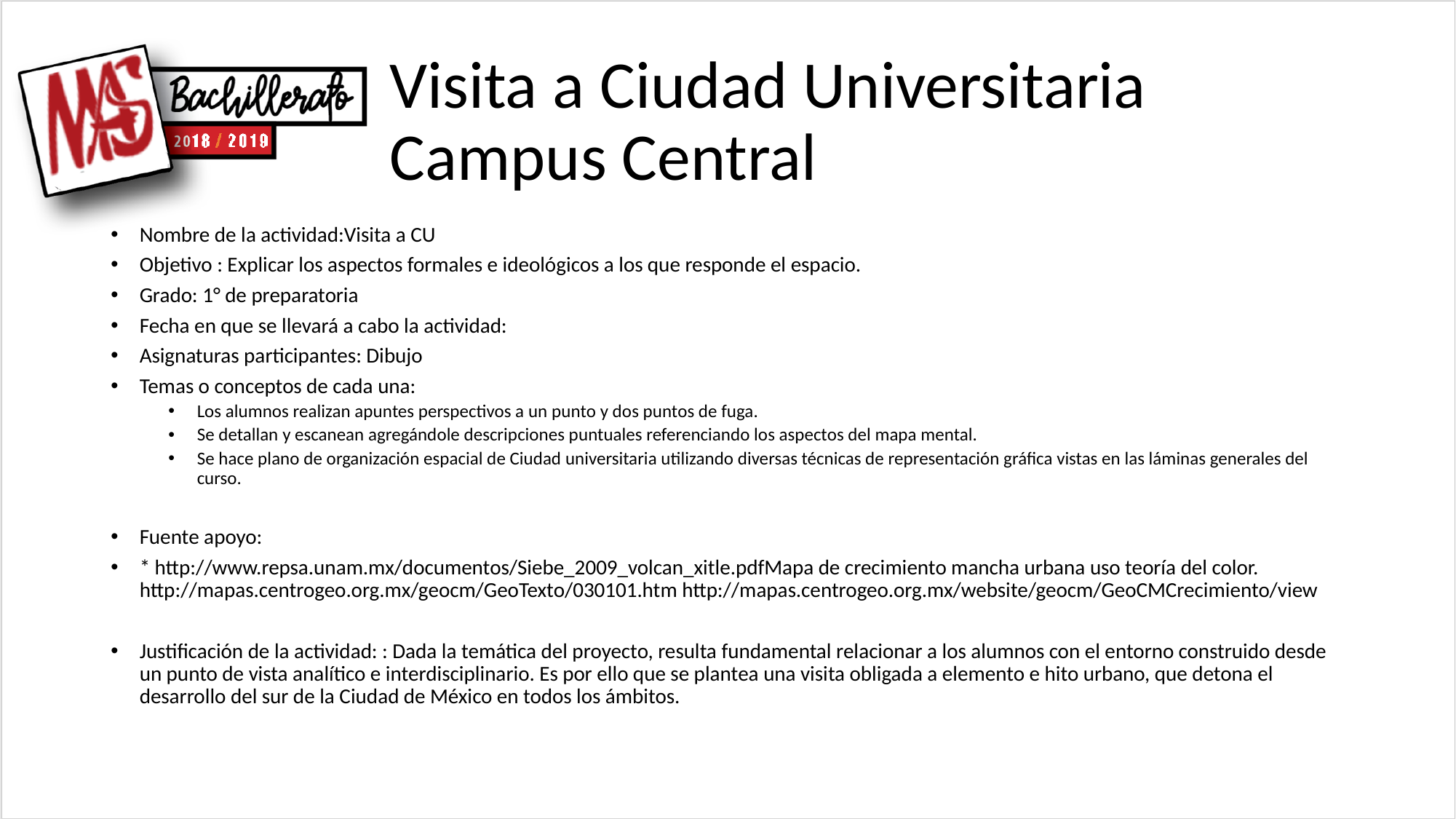

# Visita a Ciudad Universitaria Campus Central
Nombre de la actividad:Visita a CU
Objetivo : Explicar los aspectos formales e ideológicos a los que responde el espacio.
Grado: 1° de preparatoria
Fecha en que se llevará a cabo la actividad:
Asignaturas participantes: Dibujo
Temas o conceptos de cada una:
Los alumnos realizan apuntes perspectivos a un punto y dos puntos de fuga.
Se detallan y escanean agregándole descripciones puntuales referenciando los aspectos del mapa mental.
Se hace plano de organización espacial de Ciudad universitaria utilizando diversas técnicas de representación gráfica vistas en las láminas generales del curso.

Fuente apoyo:
* http://www.repsa.unam.mx/documentos/Siebe_2009_volcan_xitle.pdfMapa de crecimiento mancha urbana uso teoría del color. http://mapas.centrogeo.org.mx/geocm/GeoTexto/030101.htm http://mapas.centrogeo.org.mx/website/geocm/GeoCMCrecimiento/view

Justificación de la actividad: : Dada la temática del proyecto, resulta fundamental relacionar a los alumnos con el entorno construido desde un punto de vista analítico e interdisciplinario. Es por ello que se plantea una visita obligada a elemento e hito urbano, que detona el desarrollo del sur de la Ciudad de México en todos los ámbitos.